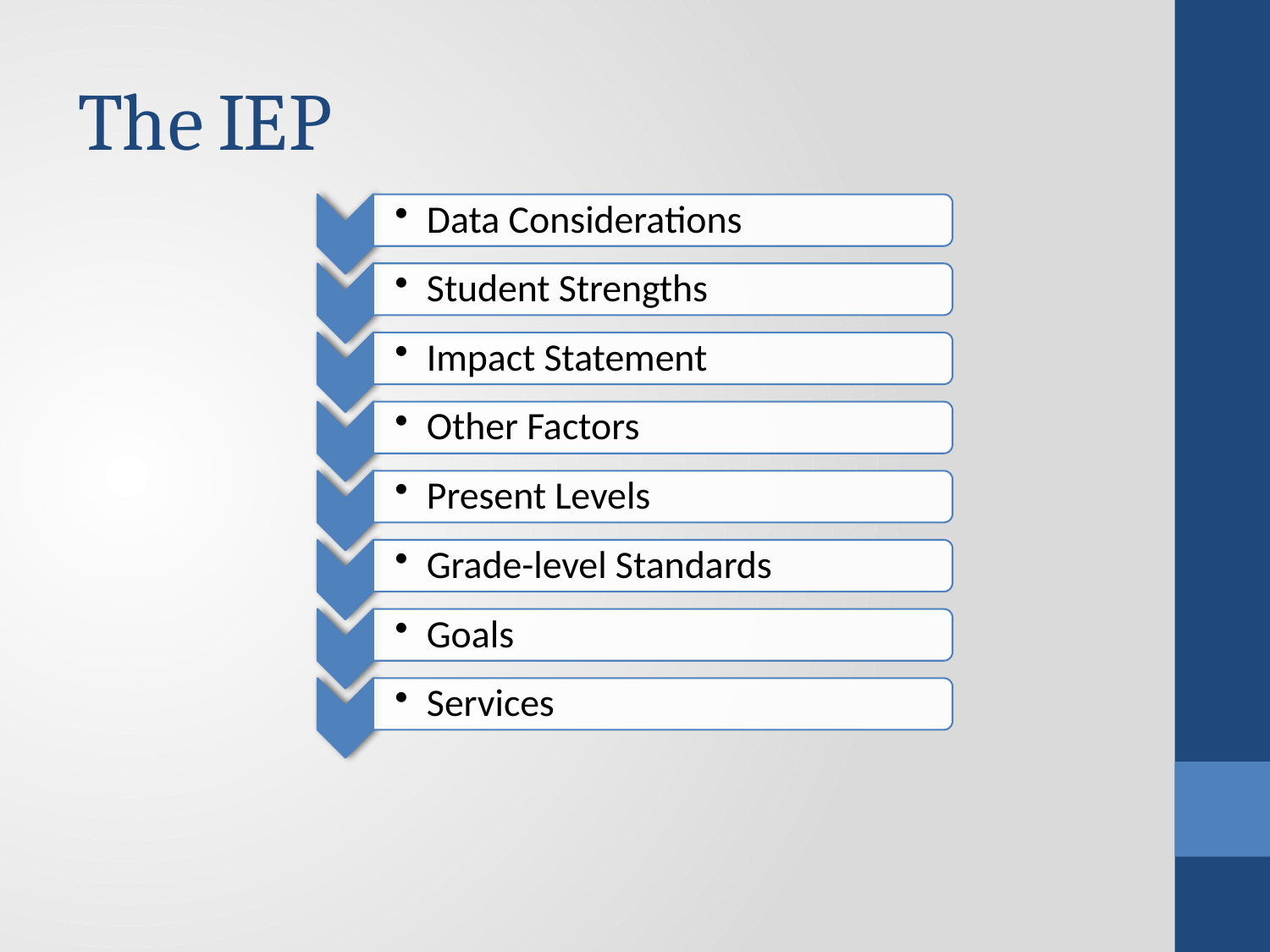

# The IEP

Data Considerations

Student Strengths

Impact Statement

Other Factors

Present Levels

Grade-level Standards

Goals

Services